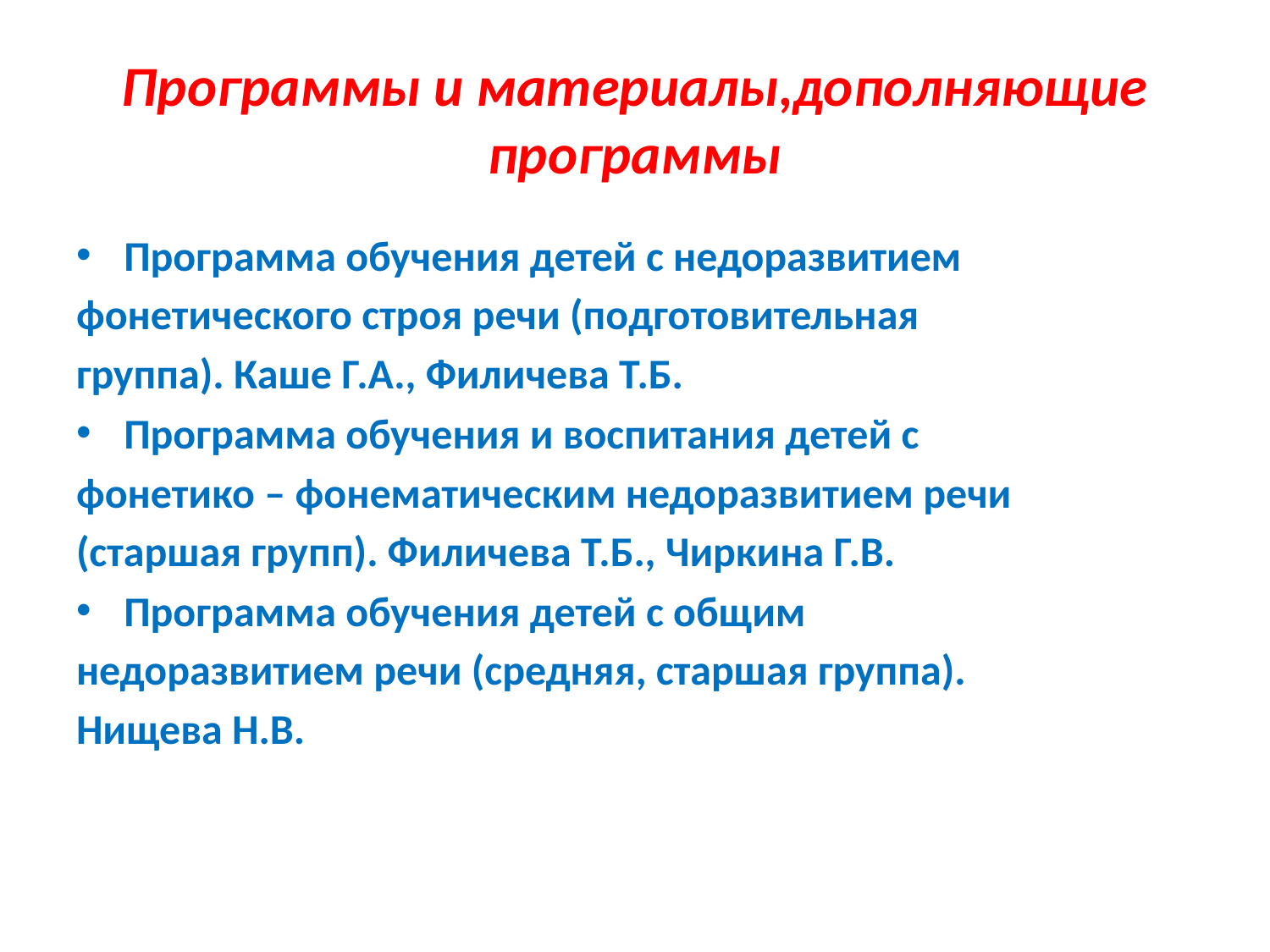

# Программы и материалы,дополняющие программы
Программа обучения детей с недоразвитием
фонетического строя речи (подготовительная
группа). Каше Г.А., Филичева Т.Б.
Программа обучения и воспитания детей с
фонетико – фонематическим недоразвитием речи
(старшая групп). Филичева Т.Б., Чиркина Г.В.
Программа обучения детей с общим
недоразвитием речи (средняя, старшая группа).
Нищева Н.В.